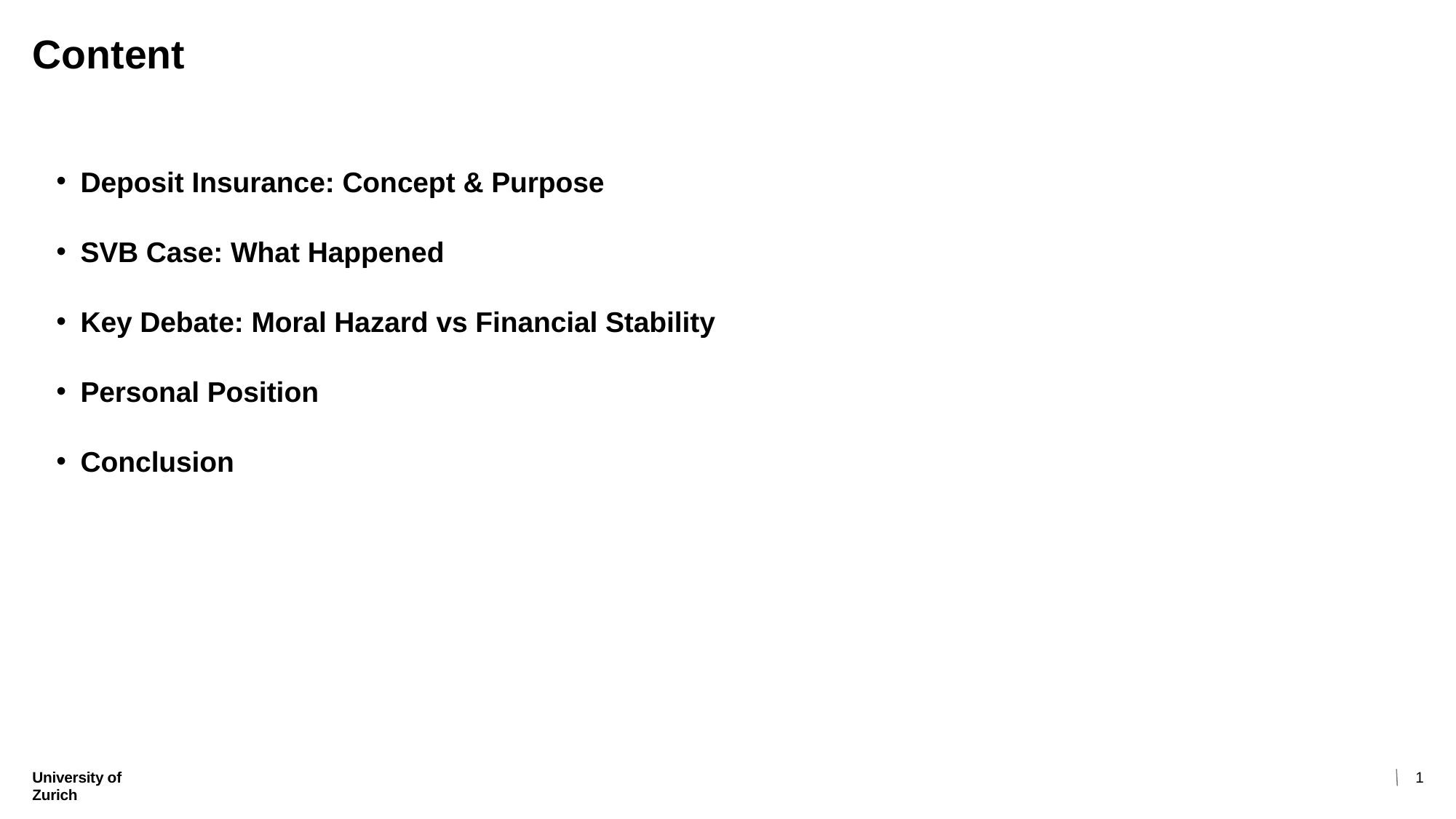

Content

Deposit Insurance: Concept & Purpose

SVB Case: What Happened

Key Debate: Moral Hazard vs Financial Stability

Personal Position

Conclusion

University of Zurich
1